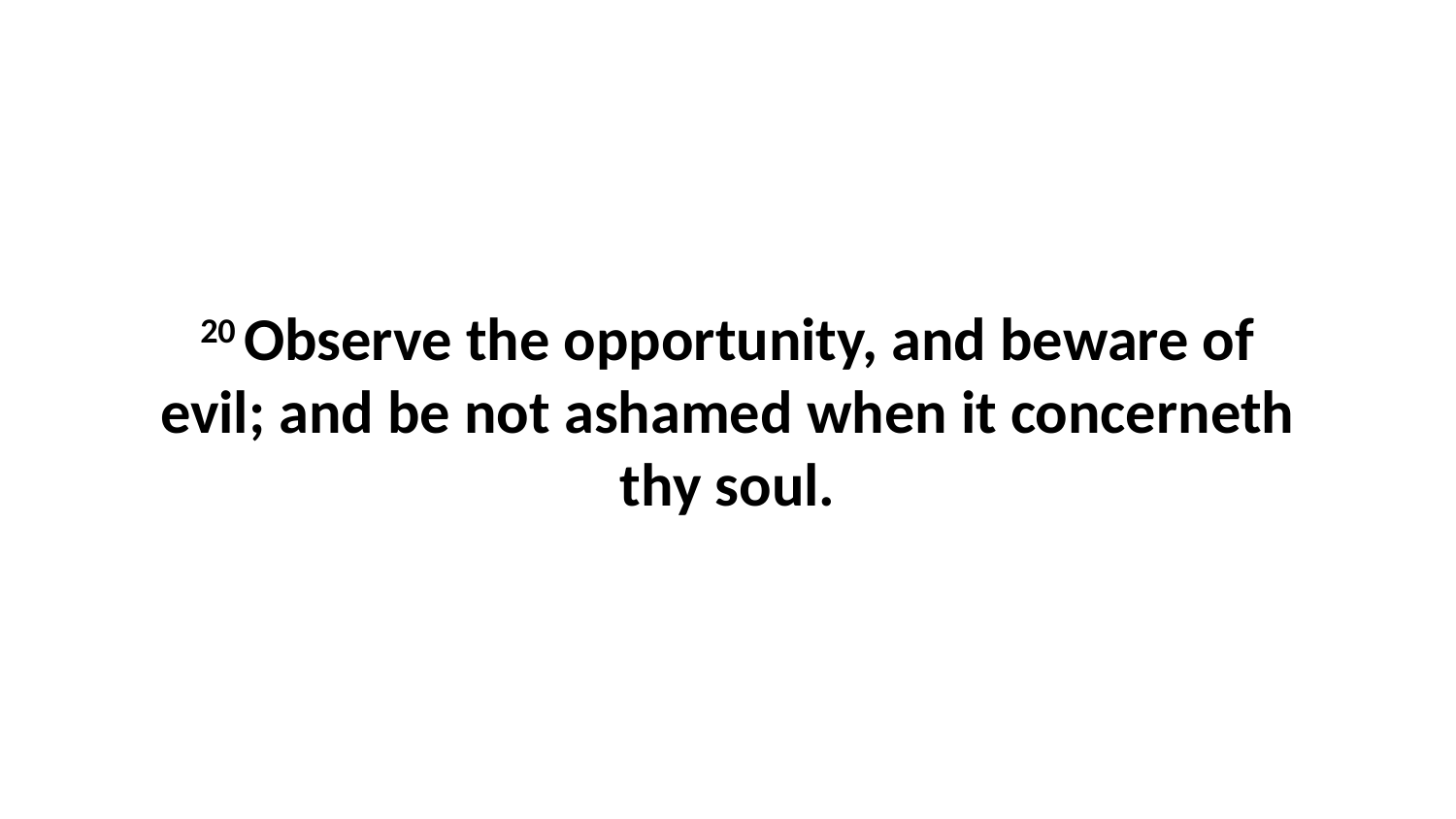

20 Observe the opportunity, and beware of evil; and be not ashamed when it concerneth thy soul.